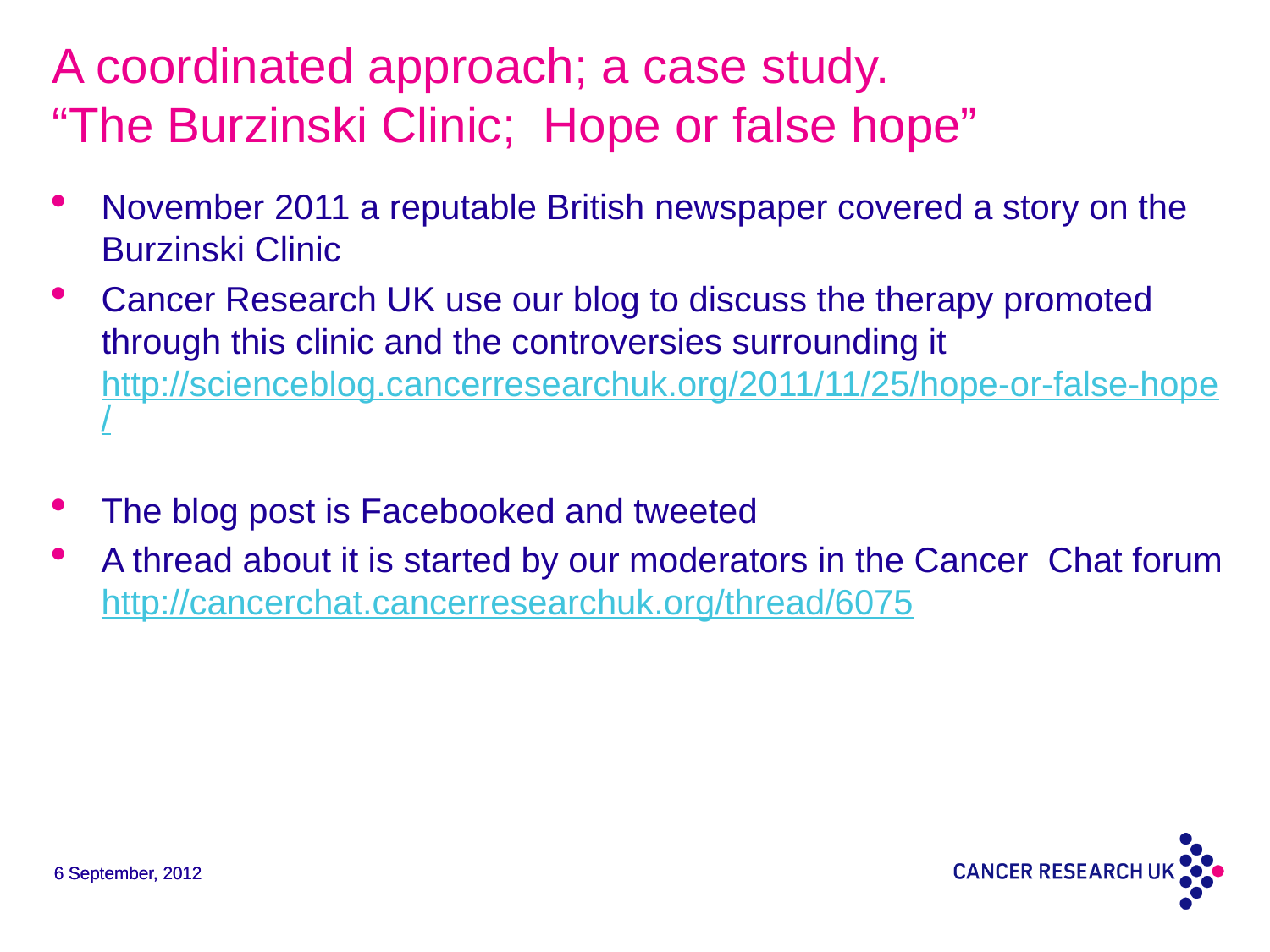

A coordinated approach; a case study.
“The Burzinski Clinic;  Hope or false hope”
November 2011 a reputable British newspaper covered a story on the Burzinski Clinic
Cancer Research UK use our blog to discuss the therapy promoted through this clinic and the controversies surrounding it http://scienceblog.cancerresearchuk.org/2011/11/25/hope-or-false-hope/
The blog post is Facebooked and tweeted
A thread about it is started by our moderators in the Cancer  Chat forum http://cancerchat.cancerresearchuk.org/thread/6075

6 September, 2012
6 September, 2012